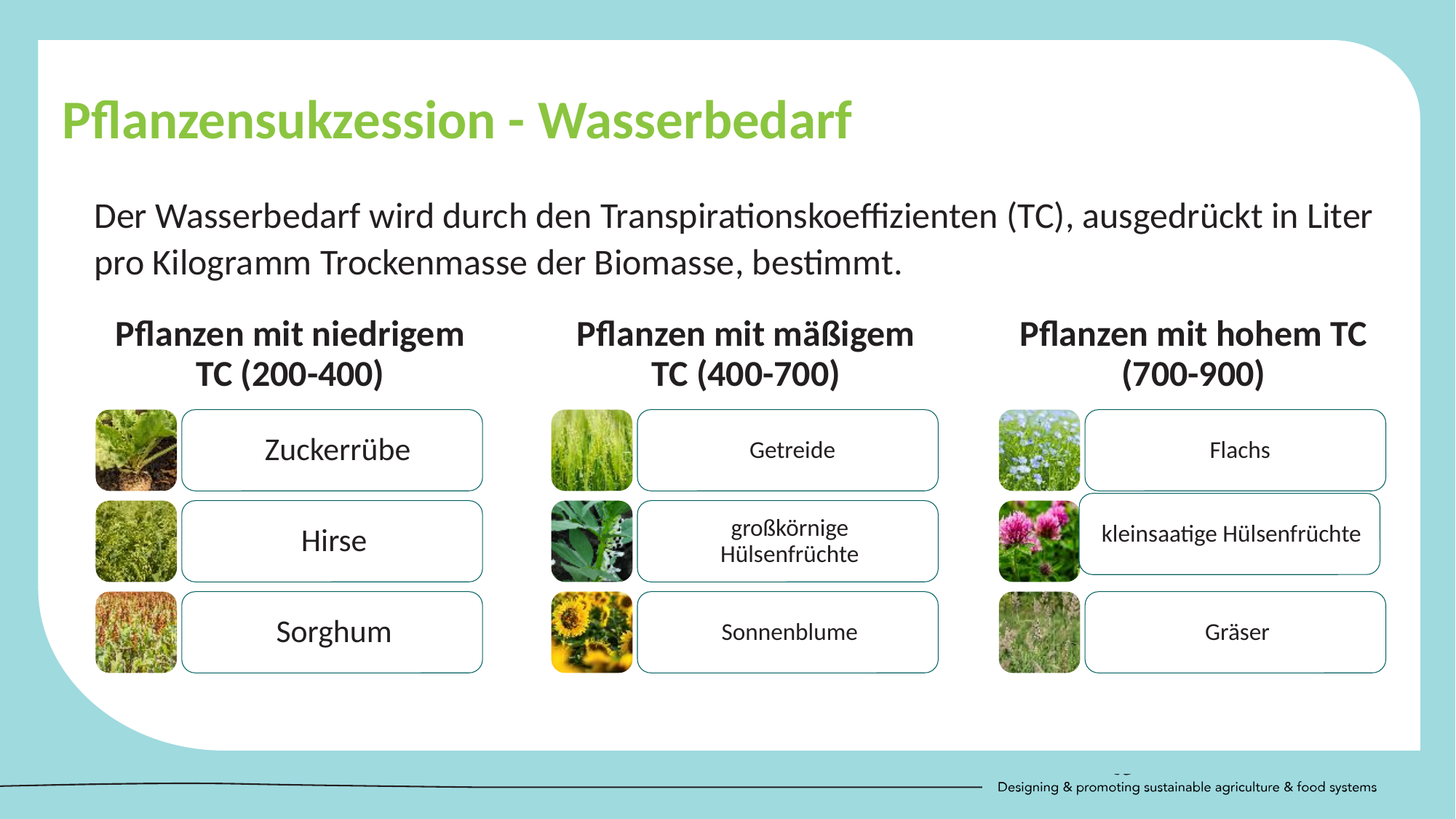

Pflanzensukzession - Wasserbedarf

Der Wasserbedarf wird durch den Transpirationskoeffizienten (TC), ausgedrückt in Liter pro Kilogramm Trockenmasse der Biomasse, bestimmt.
Pflanzen mit hohem TC (700-900)
 Flachs
kleinsaatige Hülsenfrüchte
Gräser
Pflanzen mit mäßigem TC (400-700)
 Getreide
großkörnige Hülsenfrüchte
Sonnenblume
Pflanzen mit niedrigem TC (200-400)
 Zuckerrübe
Hirse
Sorghum